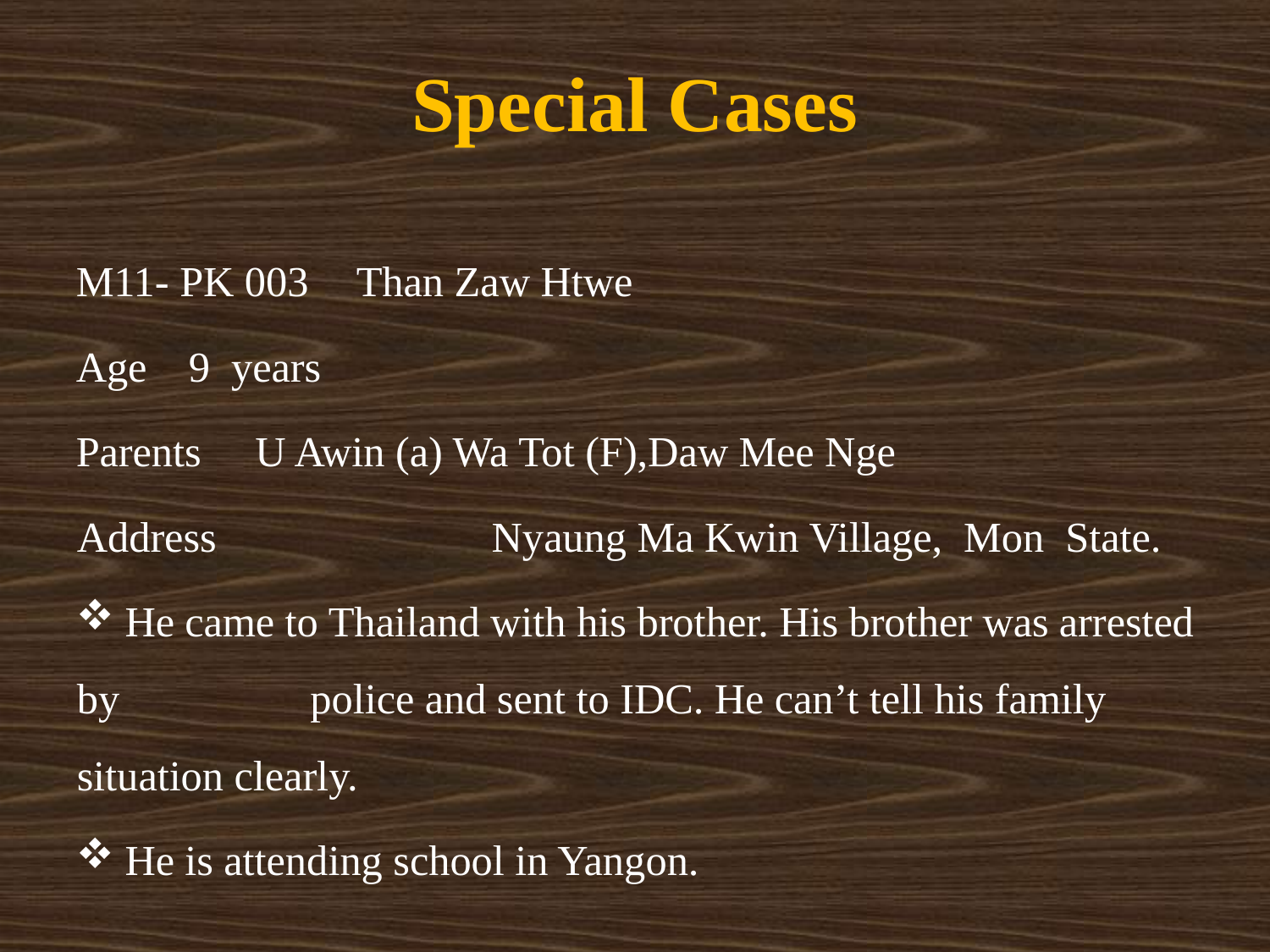

# Special Cases
M11- PK 003	Than Zaw Htwe
Age	9  years
Parents	 U Awin (a) Wa Tot (F),Daw Mee Nge
	Address                          Nyaung Ma Kwin Village,  Mon  State.
   He came to Thailand with his brother. His brother was arrested by                  police and sent to IDC. He can’t tell his family situation clearly.
   He is attending school in Yangon.